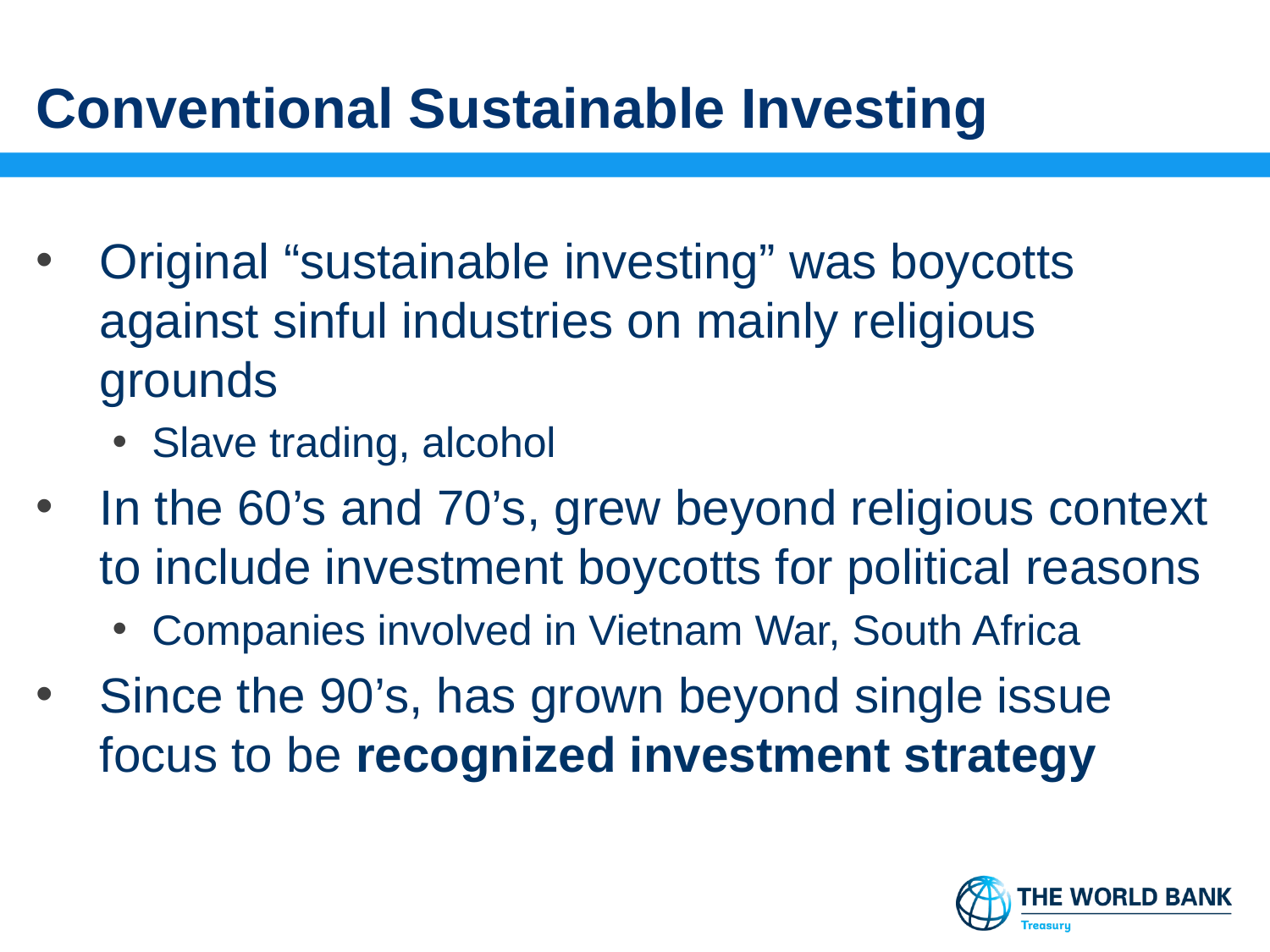

# Conventional Sustainable Investing
Original “sustainable investing” was boycotts against sinful industries on mainly religious grounds
Slave trading, alcohol
In the 60’s and 70’s, grew beyond religious context to include investment boycotts for political reasons
Companies involved in Vietnam War, South Africa
Since the 90’s, has grown beyond single issue focus to be recognized investment strategy